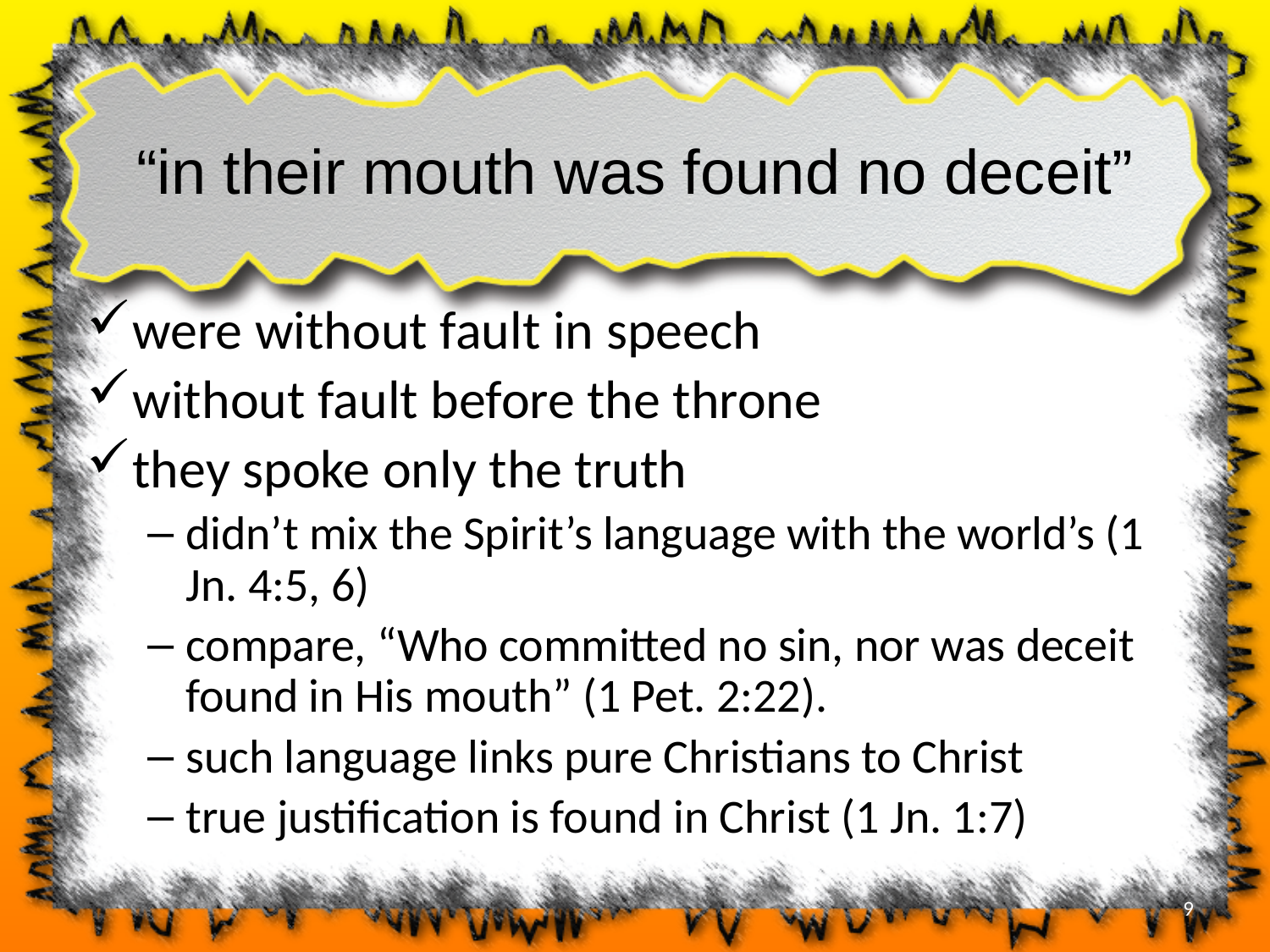

# “in their mouth was found no deceit”
were without fault in speech
without fault before the throne
they spoke only the truth
didn’t mix the Spirit’s language with the world’s (1 Jn. 4:5, 6)
compare, “Who committed no sin, nor was deceit found in His mouth” (1 Pet. 2:22).
such language links pure Christians to Christ
true justification is found in Christ (1 Jn. 1:7)
9